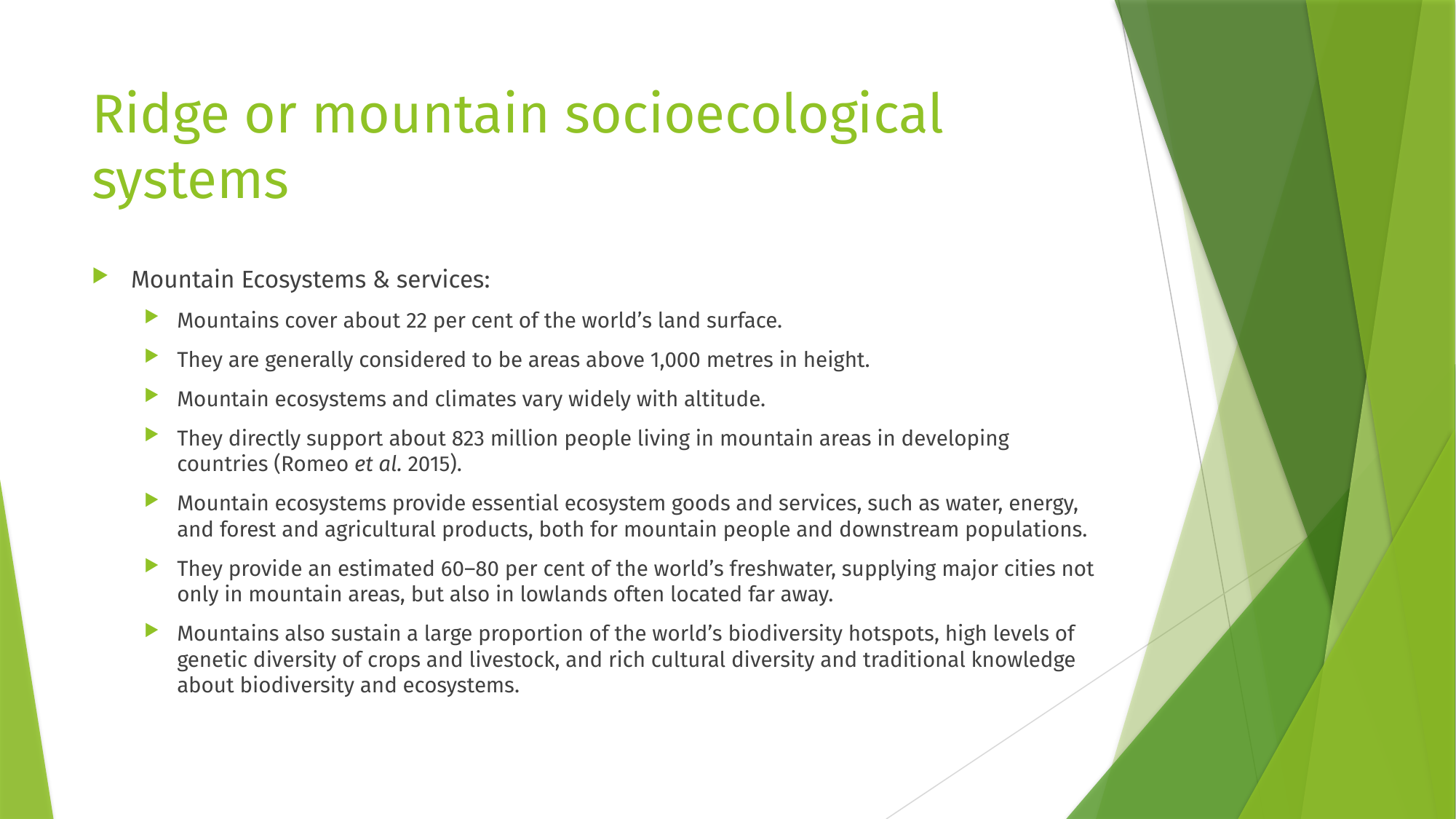

# Ridge or mountain socioecological systems
Mountain Ecosystems & services:
Mountains cover about 22 per cent of the world’s land surface.
They are generally considered to be areas above 1,000 metres in height.
Mountain ecosystems and climates vary widely with altitude.
They directly support about 823 million people living in mountain areas in developing countries (Romeo et al. 2015).
Mountain ecosystems provide essential ecosystem goods and services, such as water, energy, and forest and agricultural products, both for mountain people and downstream populations.
They provide an estimated 60–80 per cent of the world’s freshwater, supplying major cities not only in mountain areas, but also in lowlands often located far away.
Mountains also sustain a large proportion of the world’s biodiversity hotspots, high levels of genetic diversity of crops and livestock, and rich cultural diversity and traditional knowledge about biodiversity and ecosystems.